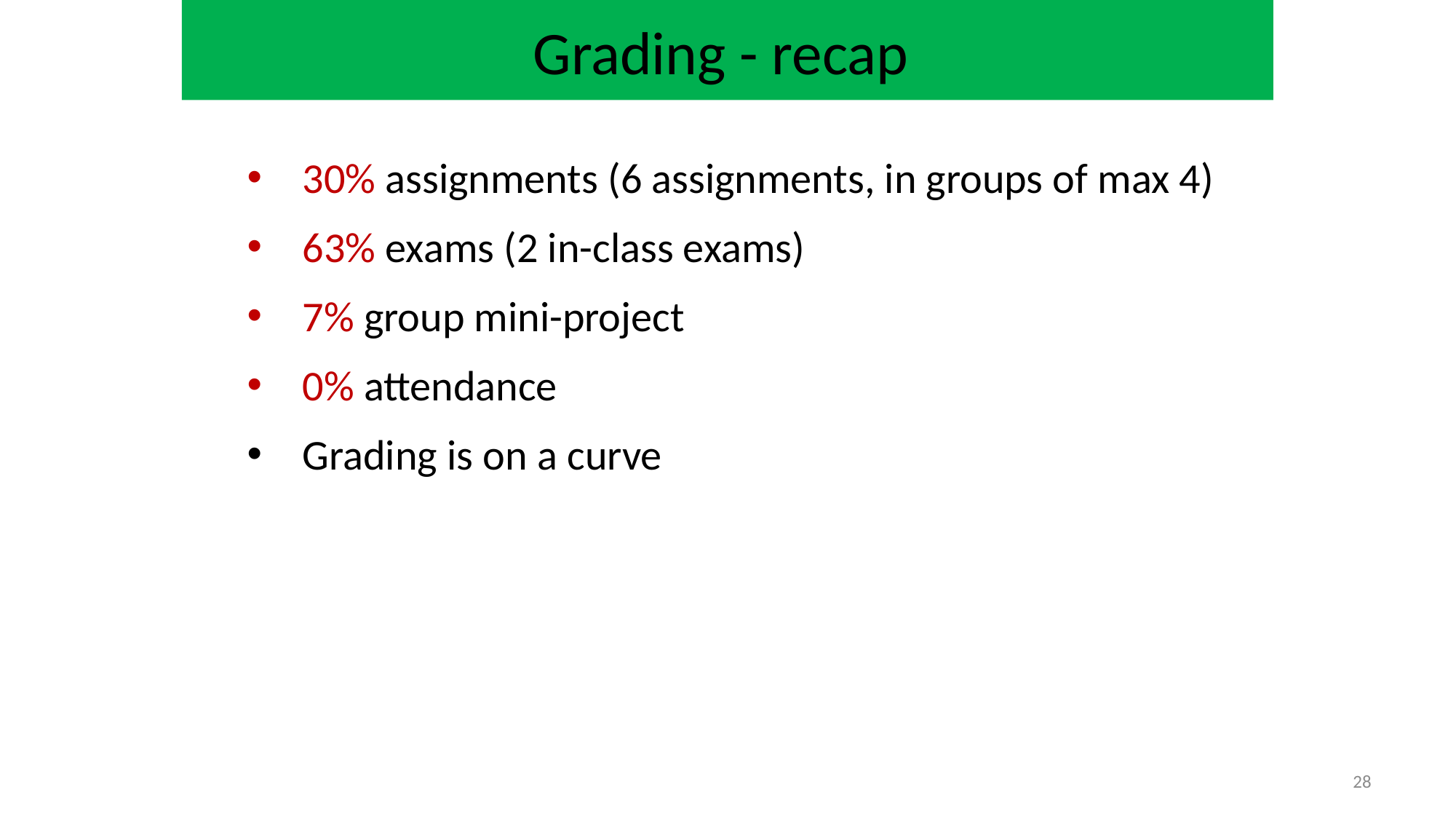

Grading - recap
30% assignments (6 assignments, in groups of max 4)
63% exams (2 in-class exams)
7% group mini-project
0% attendance
Grading is on a curve
28